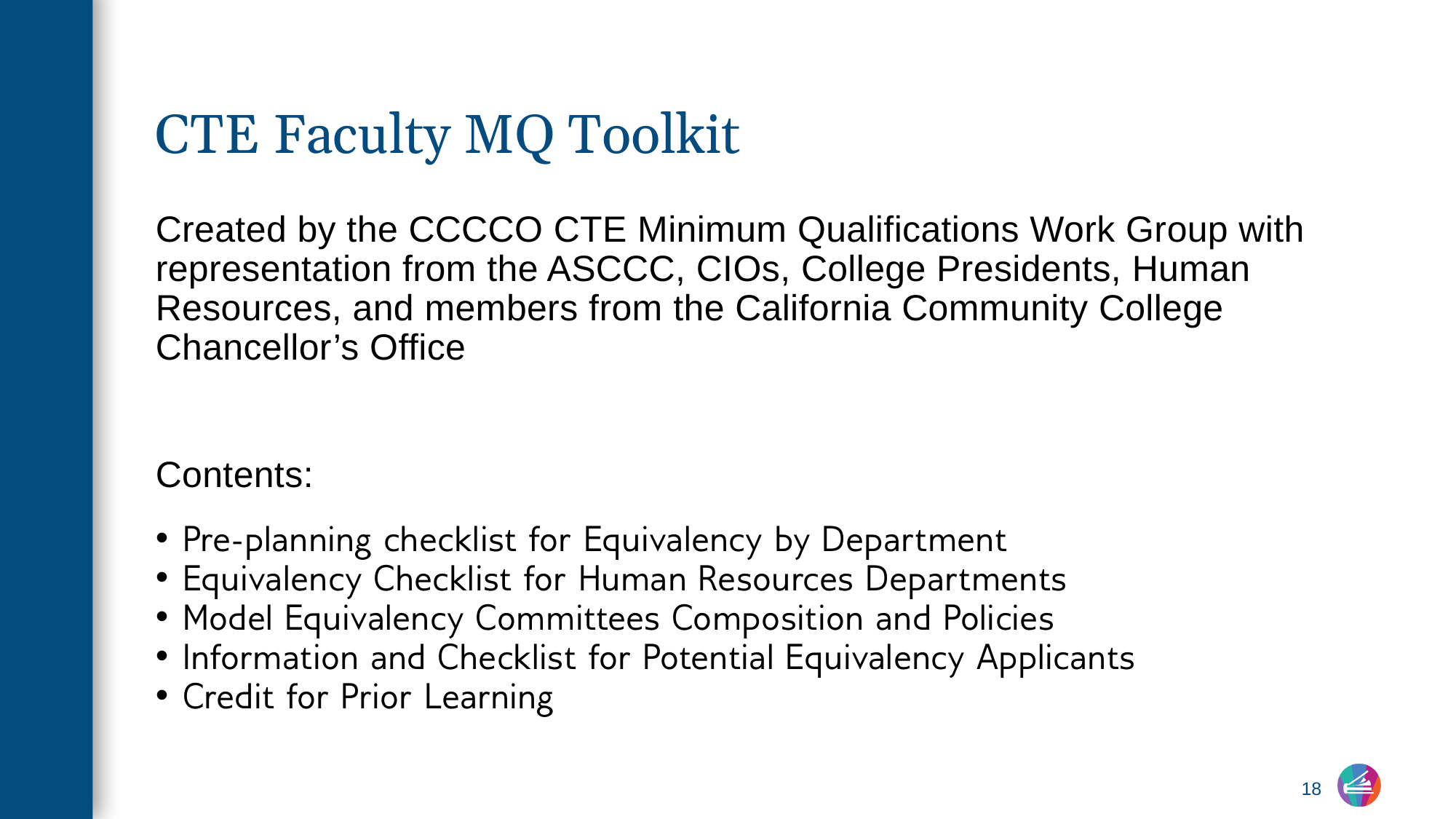

# CTE Faculty MQ Toolkit
Created by the CCCCO CTE Minimum Qualifications Work Group with representation from the ASCCC, CIOs, College Presidents, Human Resources, and members from the California Community College Chancellor’s Office

Contents:
Pre-planning checklist for Equivalency by Department
Equivalency Checklist for Human Resources Departments
Model Equivalency Committees Composition and Policies
Information and Checklist for Potential Equivalency Applicants
Credit for Prior Learning

18